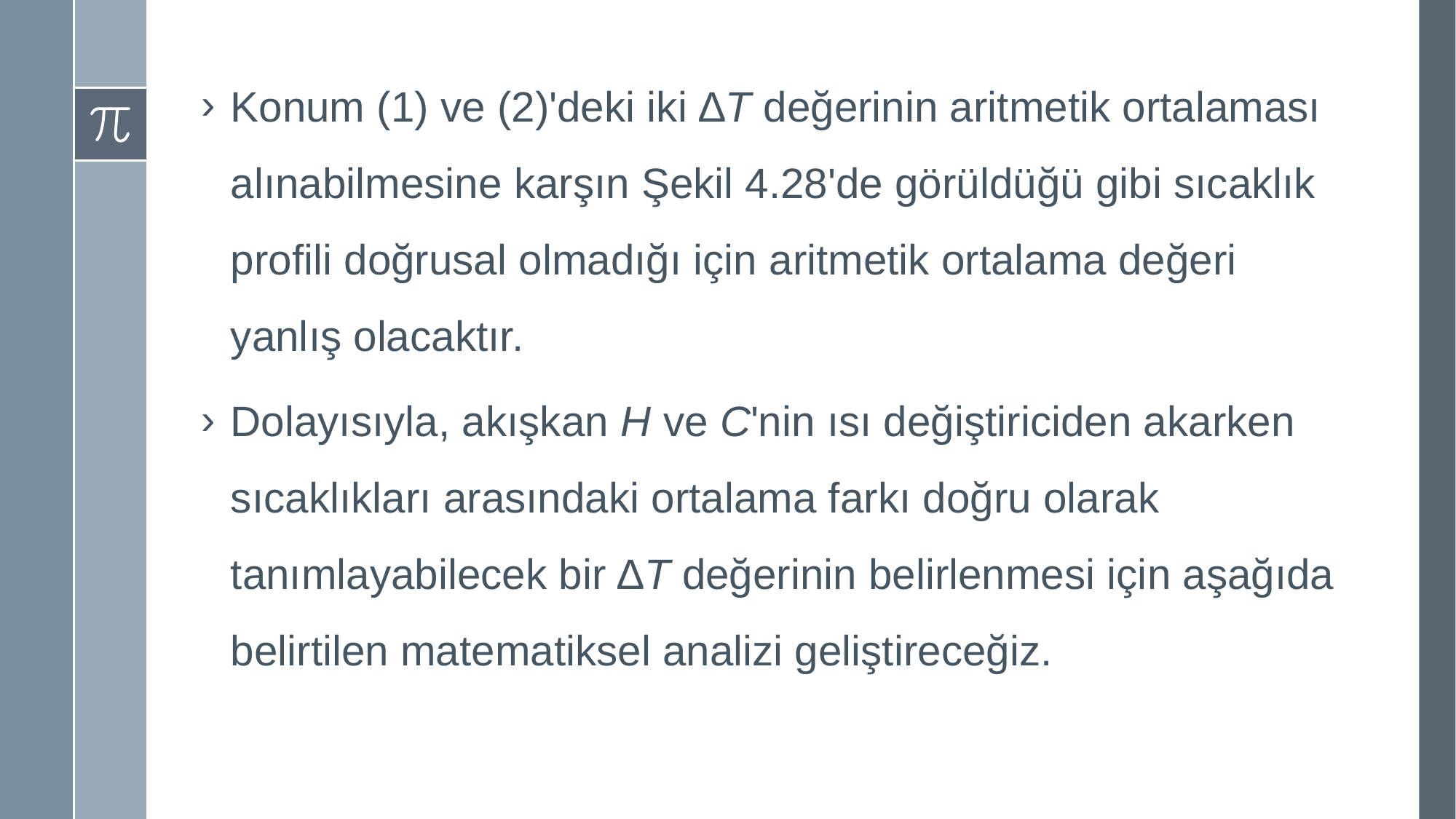

Konum (1) ve (2)'deki iki ∆T değerinin aritmetik ortalaması alınabilmesine karşın Şekil 4.28'de görüldüğü gibi sıcaklık profili doğrusal olmadığı için aritmetik ortalama değeri yanlış olacaktır.
Dolayısıyla, akışkan H ve C'nin ısı değiştiriciden akarken sıcaklıkları arasındaki ortalama farkı doğru olarak tanımlayabilecek bir ∆T değerinin belirlenmesi için aşağıda belirtilen matematiksel analizi geliştireceğiz.